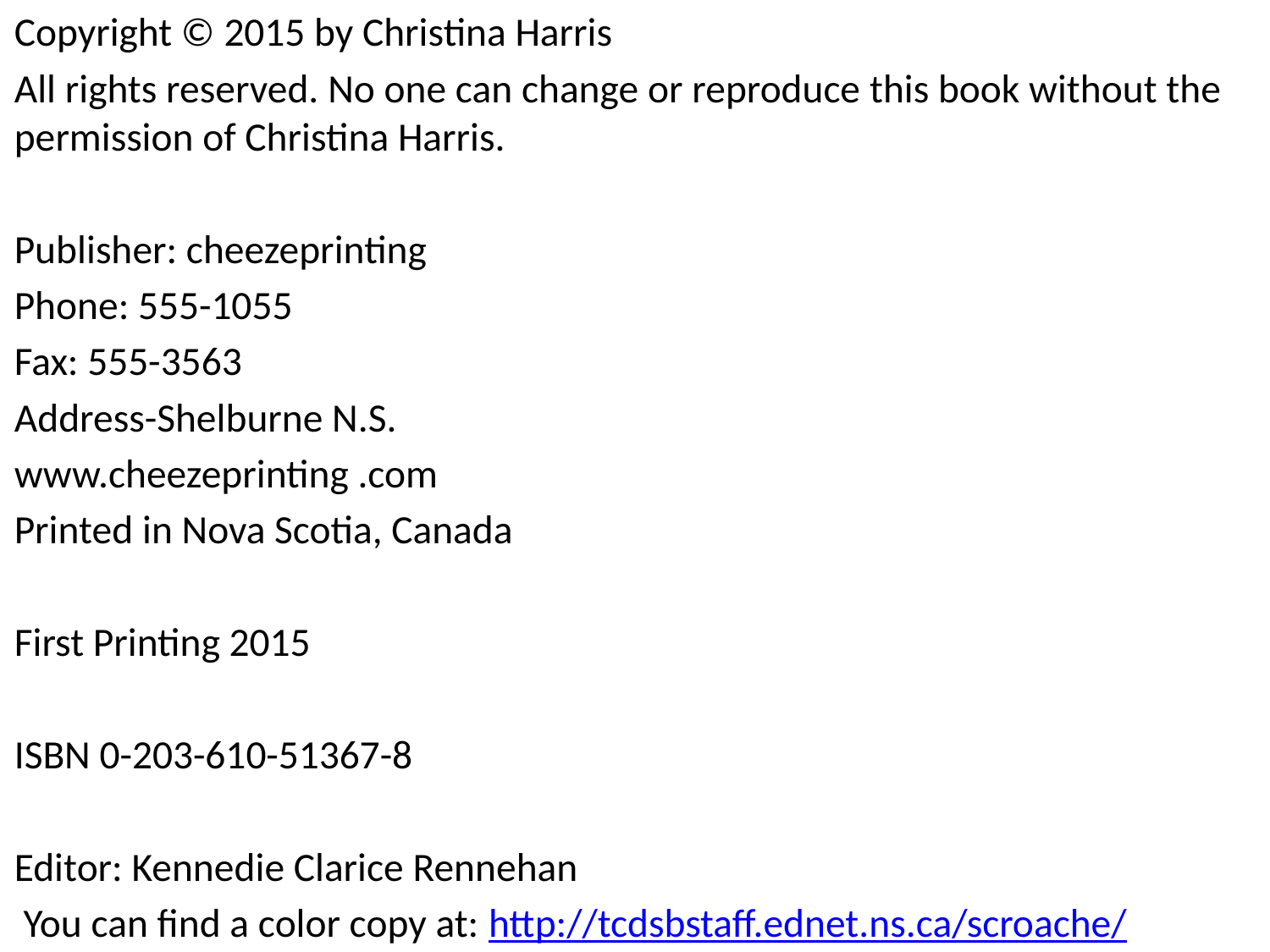

Copyright © 2015 by Christina Harris
All rights reserved. No one can change or reproduce this book without the permission of Christina Harris.

Publisher: cheezeprinting
Phone: 555-1055
Fax: 555-3563
Address-Shelburne N.S.
www.cheezeprinting .com
Printed in Nova Scotia, Canada

First Printing 2015

ISBN 0-203-610-51367-8

Editor: Kennedie Clarice Rennehan
 You can find a color copy at: http://tcdsbstaff.ednet.ns.ca/scroache/